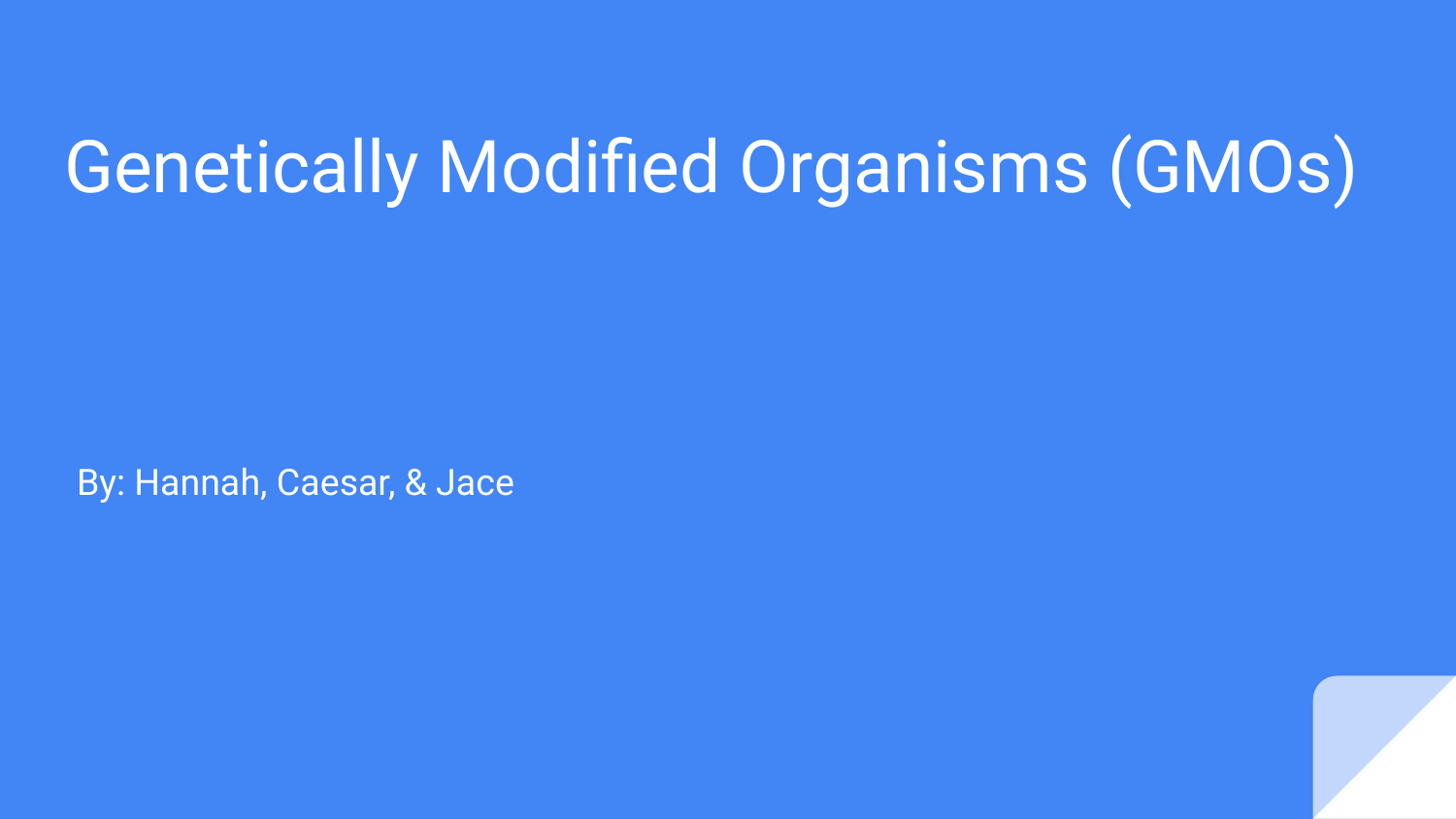

# Genetically Modified Organisms (GMOs)
By: Hannah, Caesar, & Jace